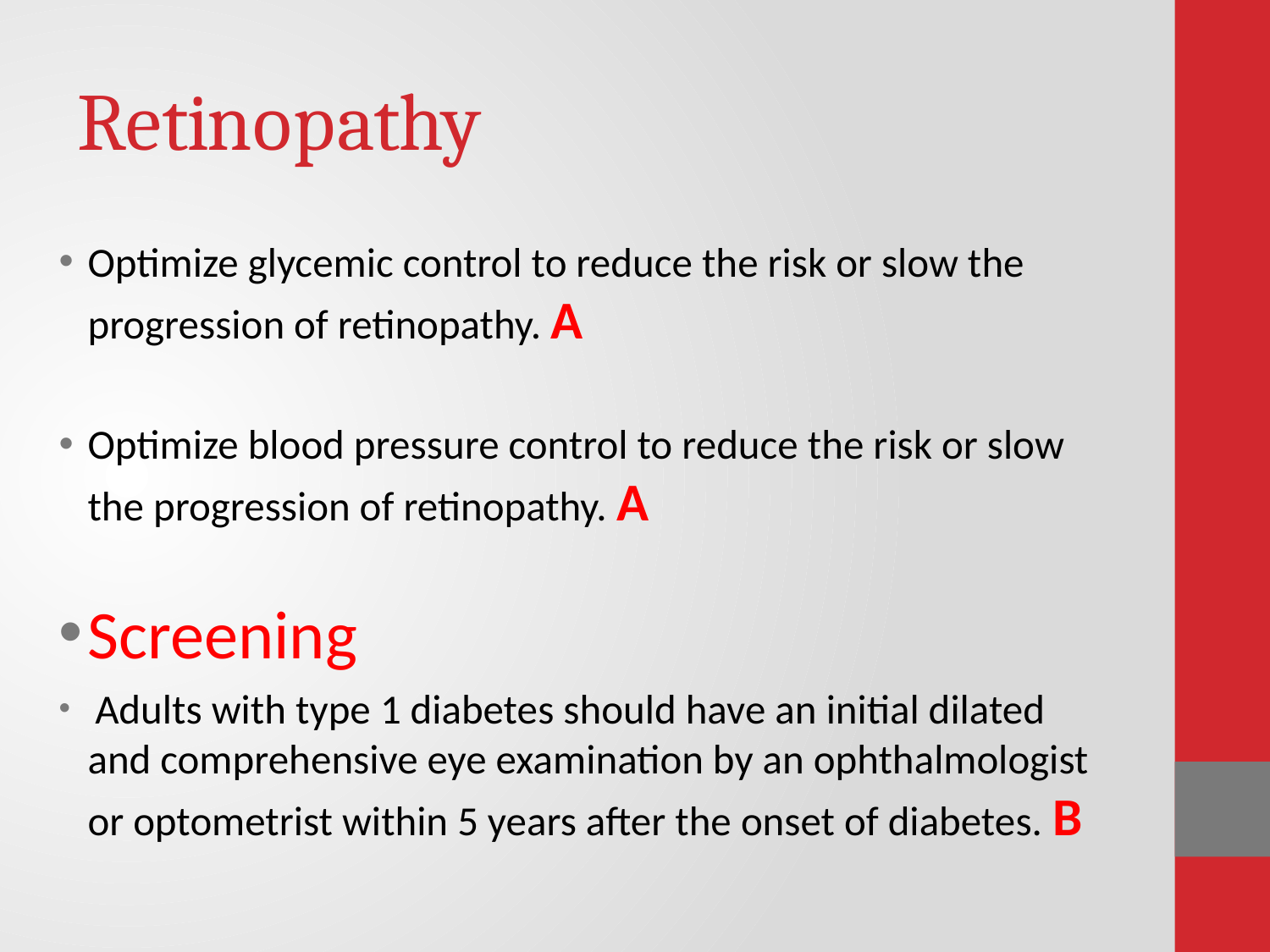

# Retinopathy

Optimize glycemic control to reduce the risk or slow the progression of retinopathy. A

Optimize blood pressure control to reduce the risk or slow the progression of retinopathy. A

Screening
 Adults with type 1 diabetes should have an initial dilated and comprehensive eye examination by an ophthalmologist or optometrist within 5 years after the onset of diabetes. B